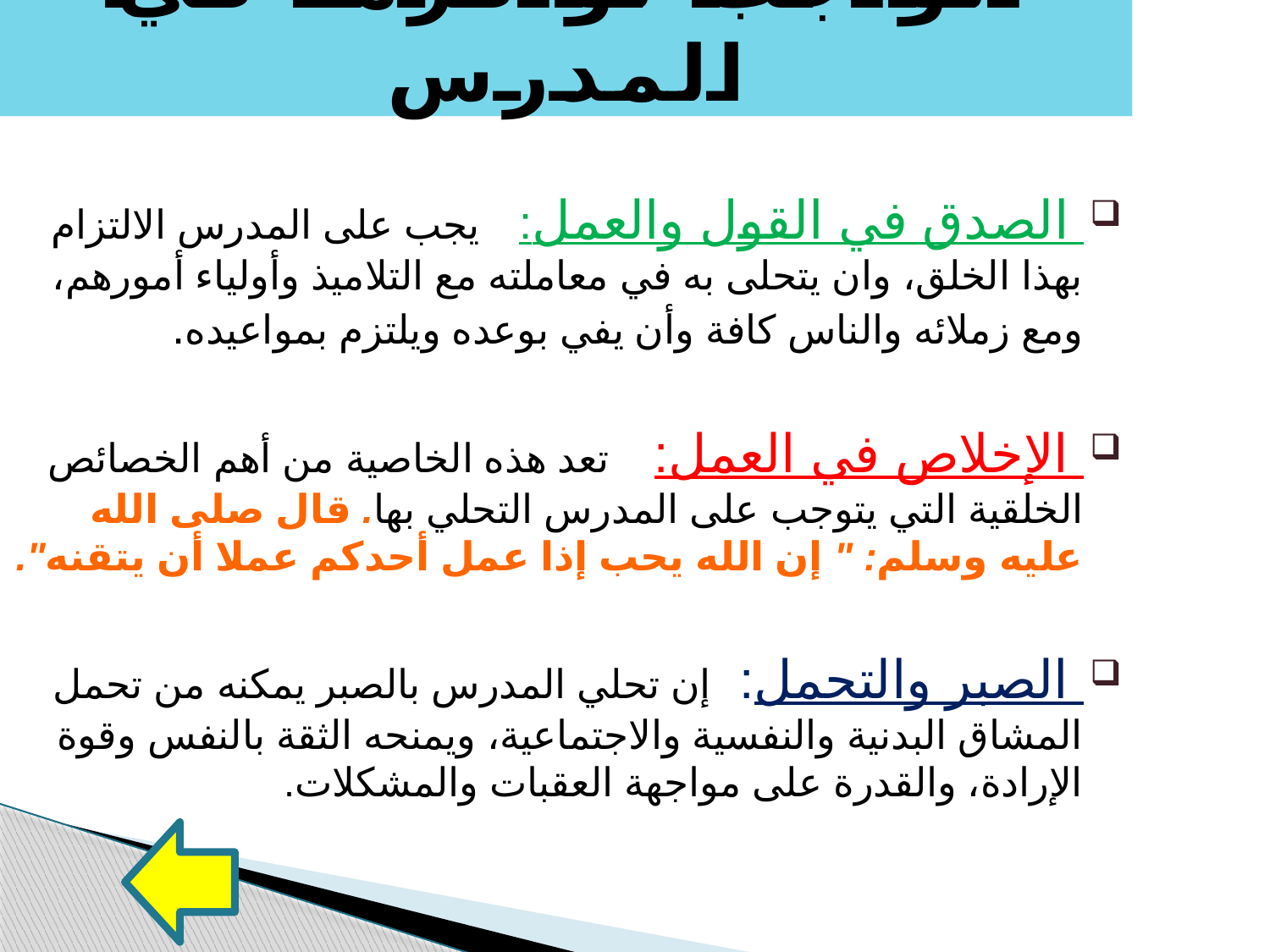

الخصائص الخلقية الواجب توافرها في المدرس
 الصدق في القول والعمل:   يجب على المدرس الالتزام بهذا الخلق، وان يتحلى به في معاملته مع التلاميذ وأولياء أمورهم، ومع زملائه والناس كافة وأن يفي بوعده ويلتزم بمواعيده.

 الإخلاص في العمل:   تعد هذه الخاصية من أهم الخصائص الخلقية التي يتوجب على المدرس التحلي بها. قال صلى الله عليه وسلم: " إن الله يحب إذا عمل أحدكم عملا أن يتقنه".

 الصبر والتحمل:  إن تحلي المدرس بالصبر يمكنه من تحمل المشاق البدنية والنفسية والاجتماعية، ويمنحه الثقة بالنفس وقوة الإرادة، والقدرة على مواجهة العقبات والمشكلات.